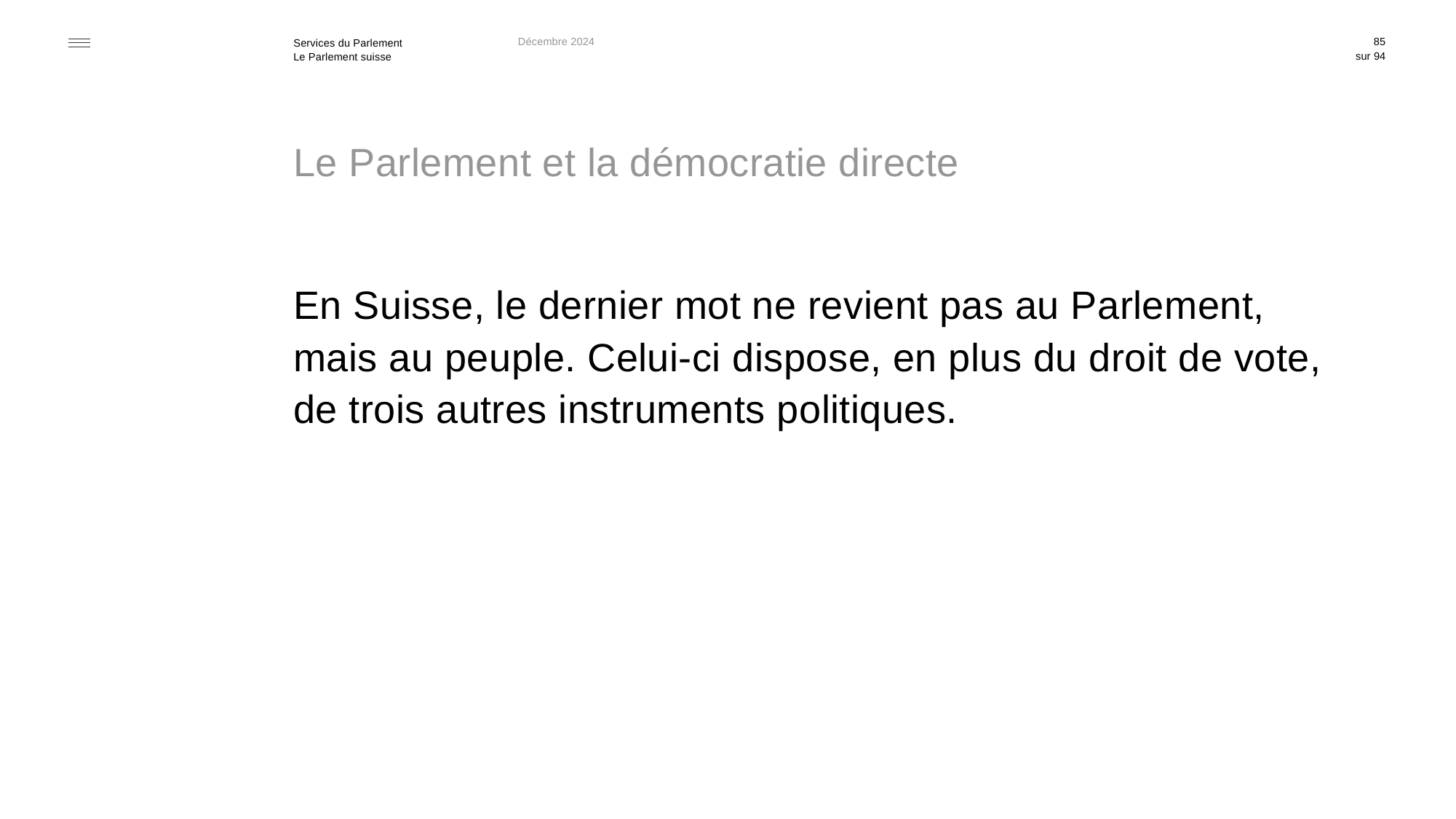

Décembre 2024
85
# Le Parlement et la démocratie directe
En Suisse, le dernier mot ne revient pas au Parlement,
mais au peuple. Celui-ci dispose, en plus du droit de vote,
de trois autres instruments politiques.